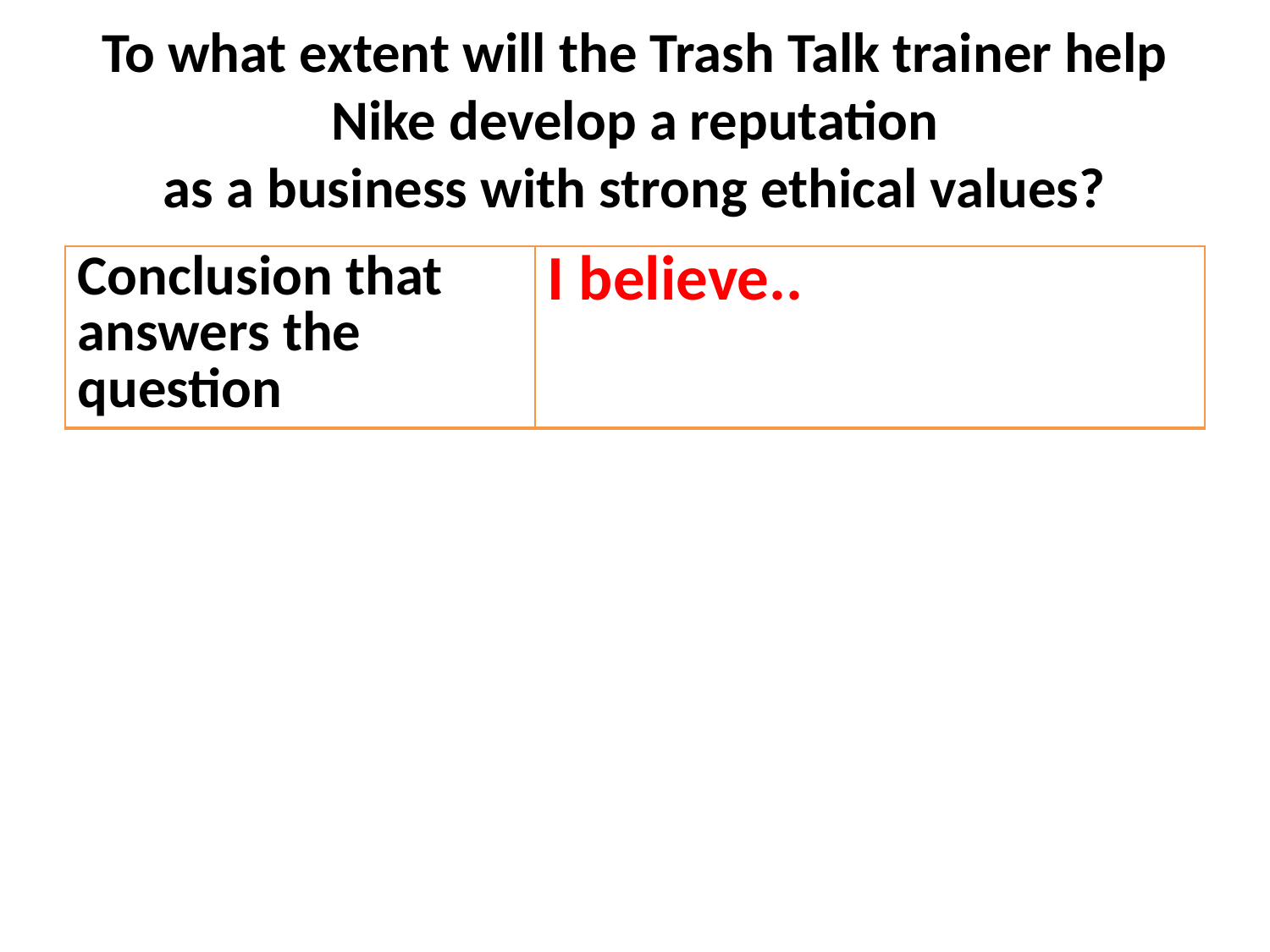

# To what extent will the Trash Talk trainer help Nike develop a reputation as a business with strong ethical values?
| Conclusion that answers the question | I believe.. |
| --- | --- |